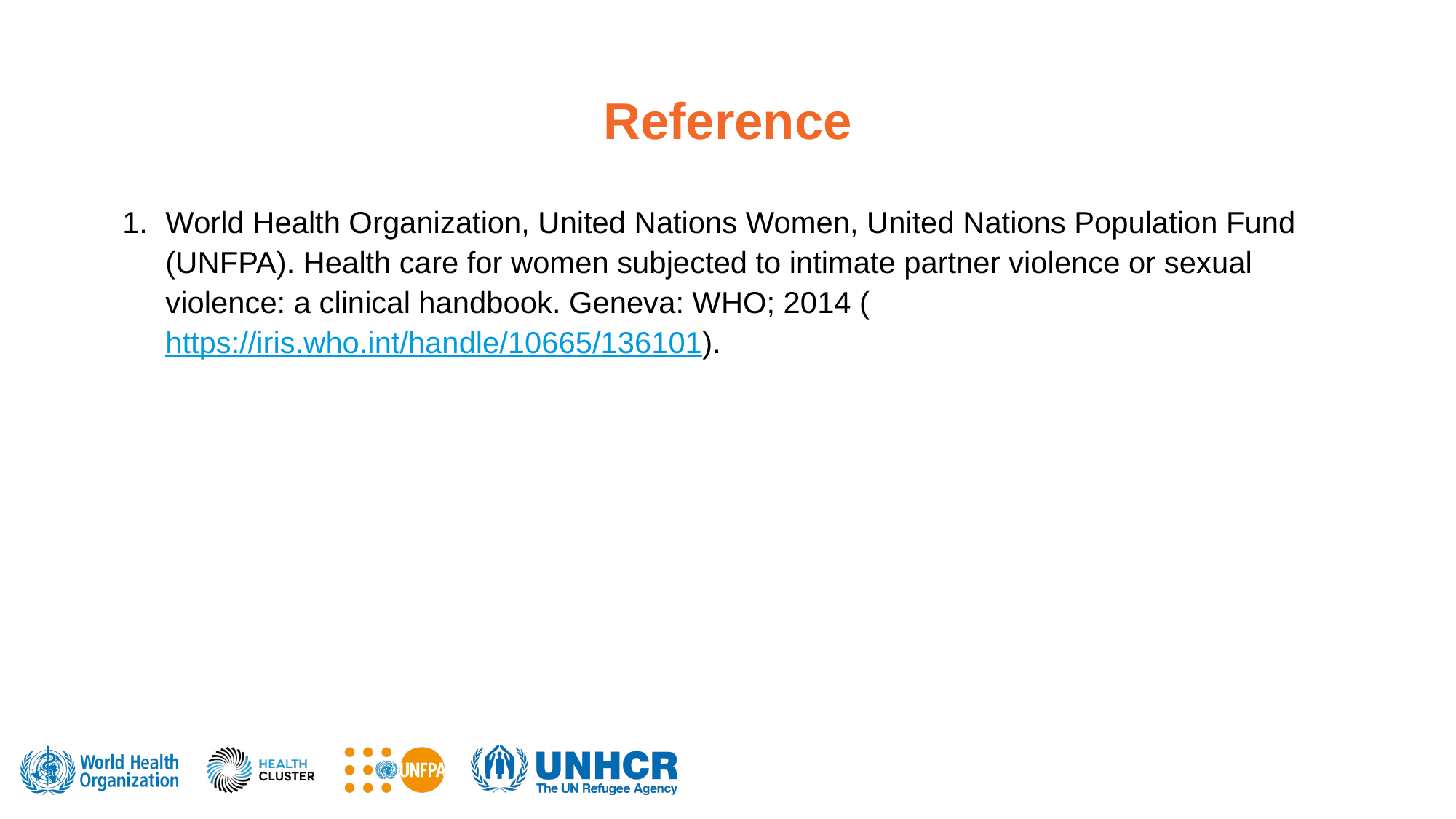

# Reference
World Health Organization, United Nations Women, United Nations Population Fund (UNFPA). Health care for women subjected to intimate partner violence or sexual violence: a clinical handbook. Geneva: WHO; 2014 (https://iris.who.int/handle/10665/136101).